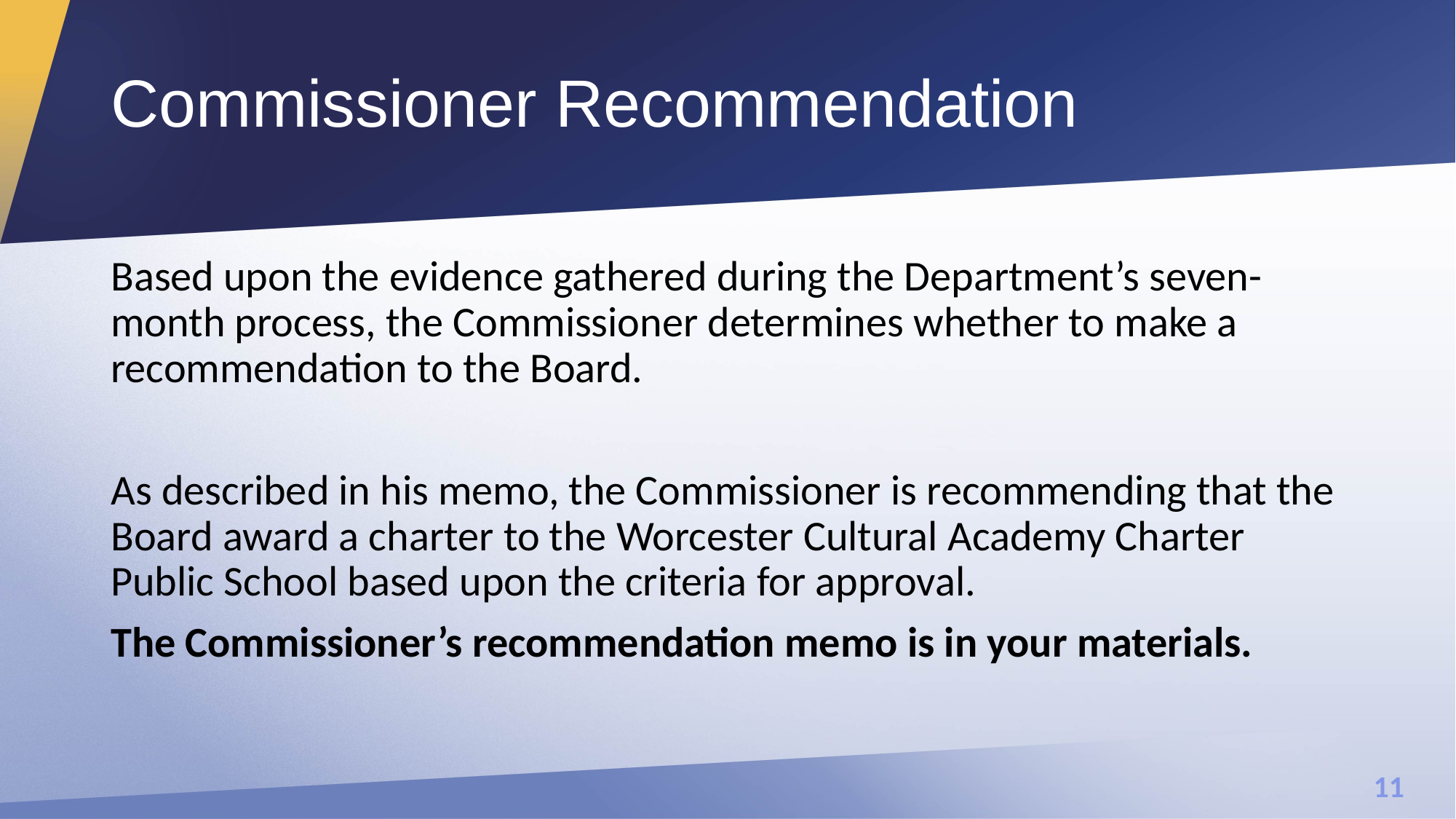

# Commissioner Recommendation
Based upon the evidence gathered during the Department’s seven-month process, the Commissioner determines whether to make a recommendation to the Board.

As described in his memo, the Commissioner is recommending that the Board award a charter to the Worcester Cultural Academy Charter Public School based upon the criteria for approval.
The Commissioner’s recommendation memo is in your materials.